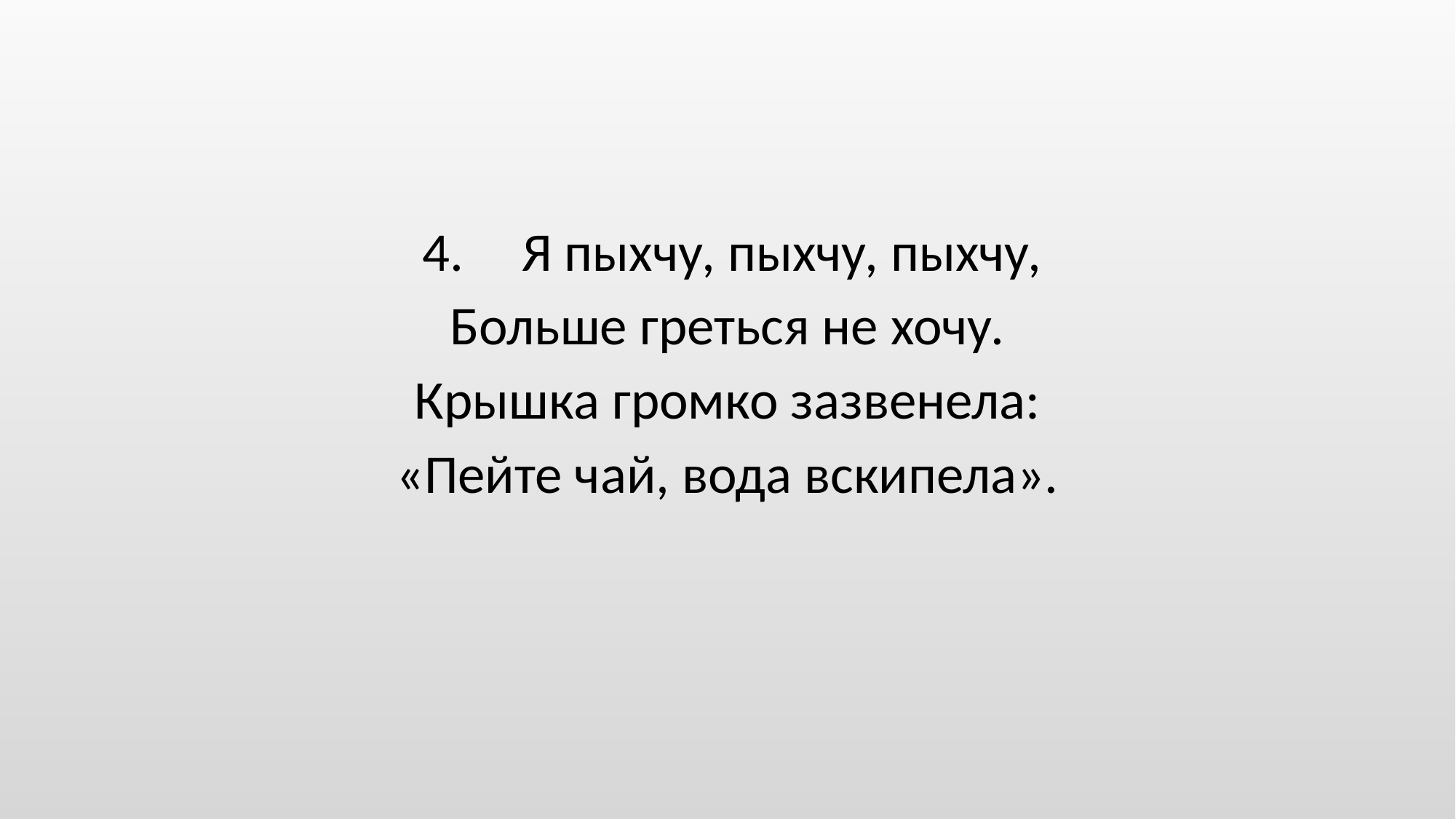

#
 4.	Я пыхчу, пыхчу, пыхчу,
Больше греться не хочу.
Крышка громко зазвенела:
«Пейте чай, вода вскипела».